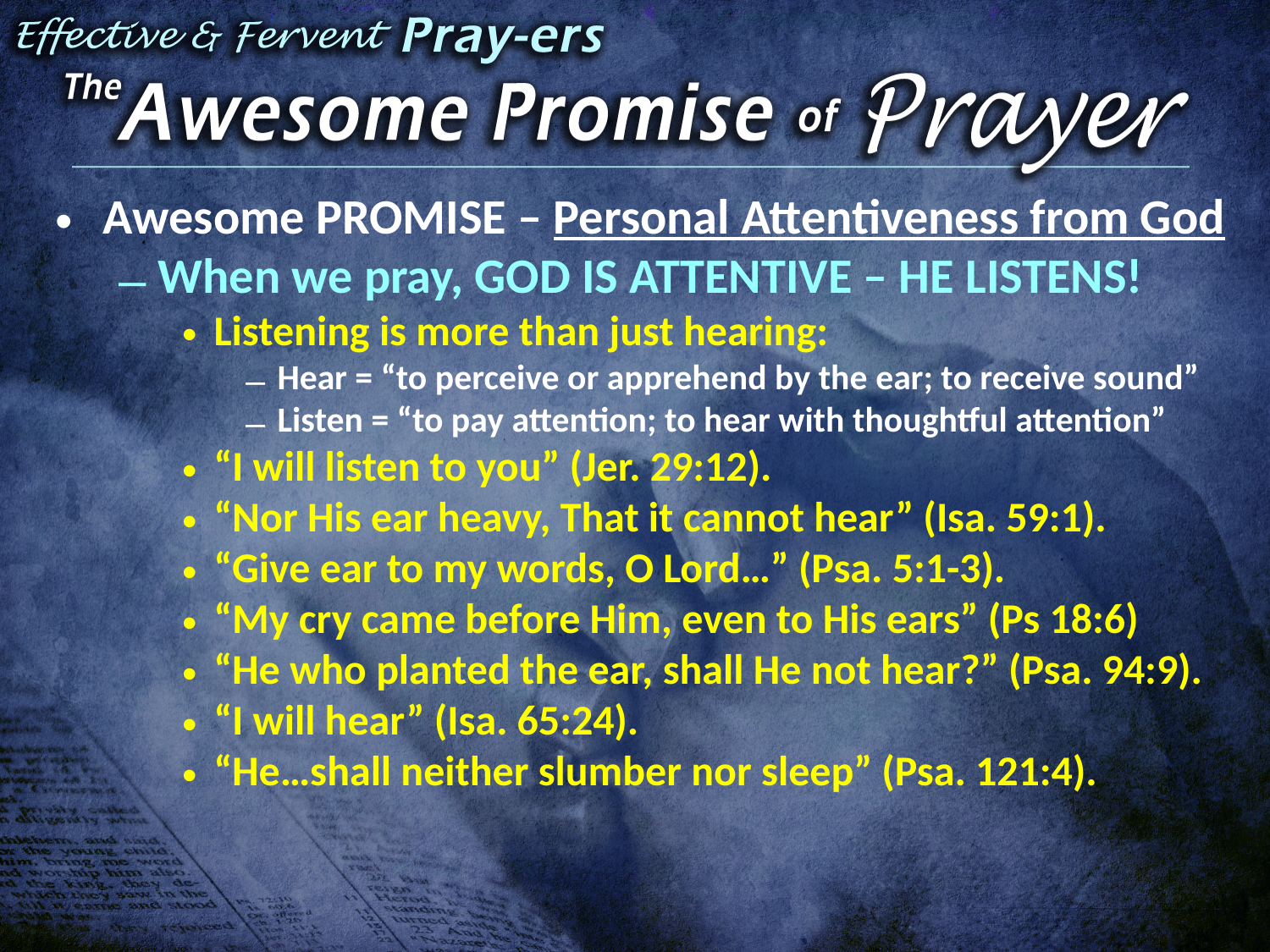

Awesome PROMISE – Personal Attentiveness from God
When we pray, GOD IS ATTENTIVE – HE LISTENS!
Listening is more than just hearing:
Hear = “to perceive or apprehend by the ear; to receive sound”
Listen = “to pay attention; to hear with thoughtful attention”
“I will listen to you” (Jer. 29:12).
“Nor His ear heavy, That it cannot hear” (Isa. 59:1).
“Give ear to my words, O Lord…” (Psa. 5:1-3).
“My cry came before Him, even to His ears” (Ps 18:6)
“He who planted the ear, shall He not hear?” (Psa. 94:9).
“I will hear” (Isa. 65:24).
“He…shall neither slumber nor sleep” (Psa. 121:4).